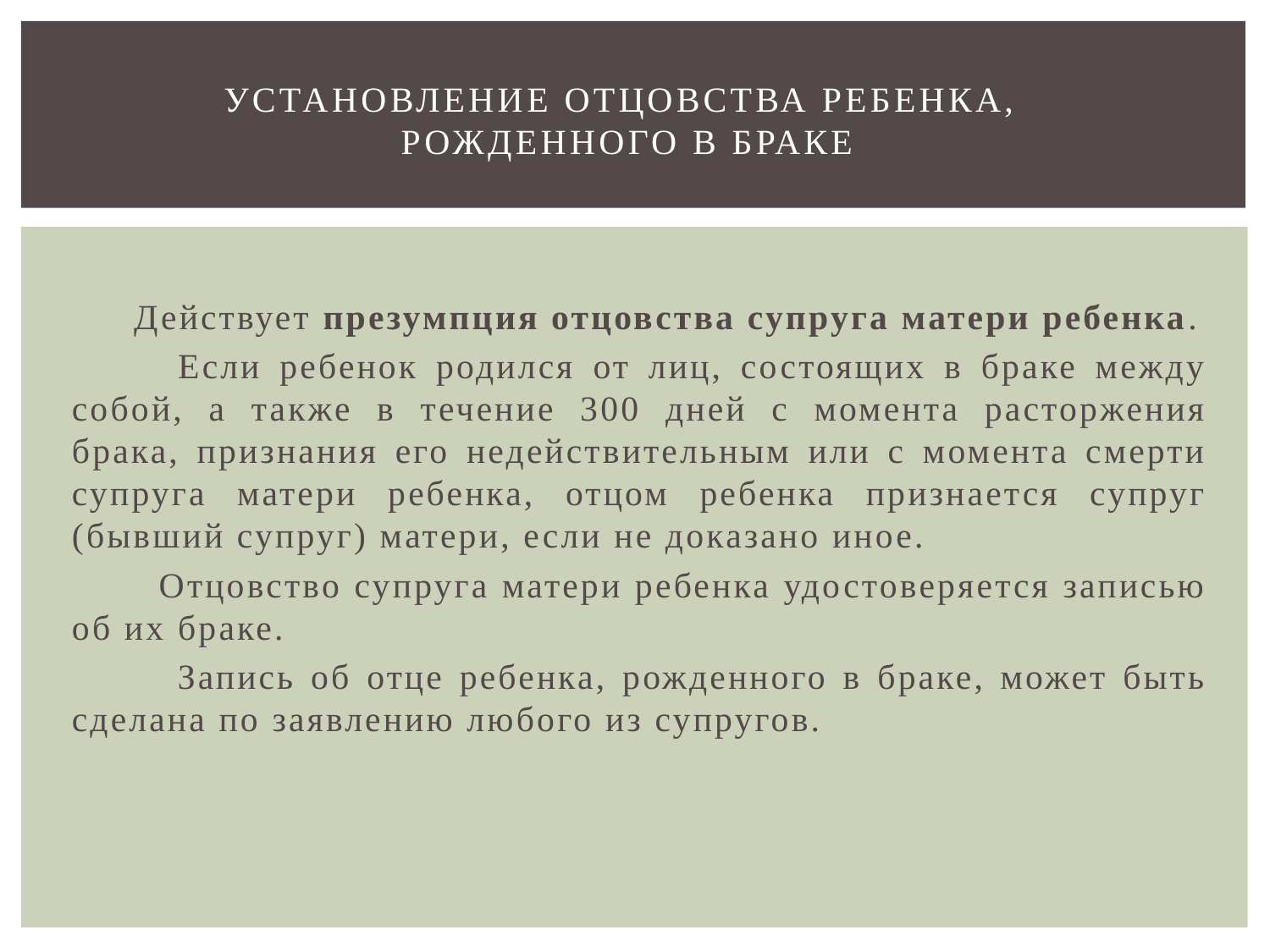

# Установление отцовства ребенка, рожденного в браке

     Действует презумпция отцовства супруга матери ребенка.
      Если ребенок родился от лиц, состоящих в браке между собой, а также в течение 300 дней с момента расторжения брака, признания его недействительным или с момента смерти супруга матери ребенка, отцом ребенка признается супруг (бывший супруг) матери, если не доказано иное.
       Отцовство супруга матери ребенка удостоверяется записью об их браке.
       Запись об отце ребенка, рожденного в браке, может быть сделана по заявлению любого из супругов.